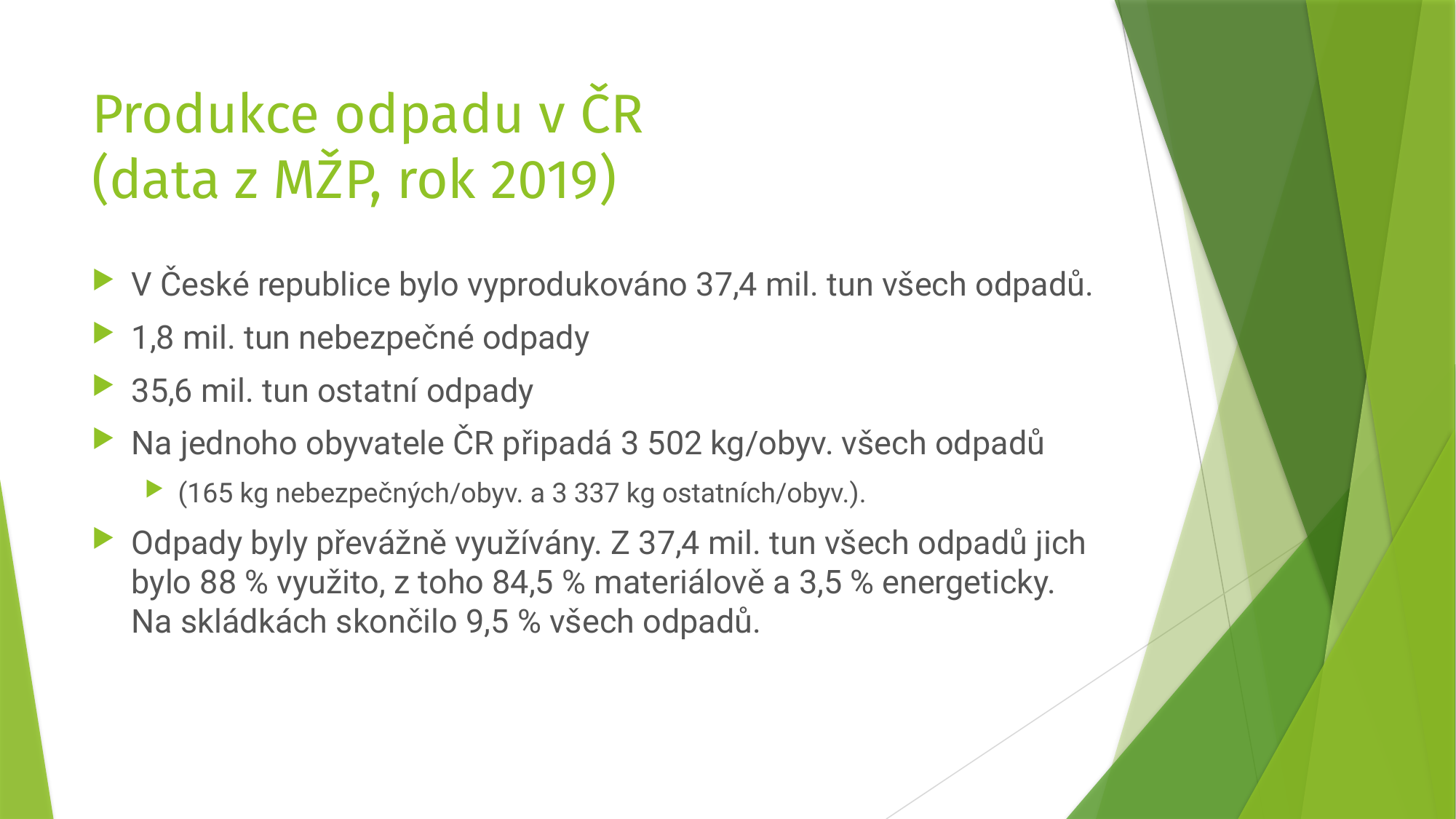

# Produkce odpadu v ČR (data z MŽP, rok 2019)
V České republice bylo vyprodukováno 37,4 mil. tun všech odpadů.
1,8 mil. tun nebezpečné odpady
35,6 mil. tun ostatní odpady
Na jednoho obyvatele ČR připadá 3 502 kg/obyv. všech odpadů
(165 kg nebezpečných/obyv. a 3 337 kg ostatních/obyv.).
Odpady byly převážně využívány. Z 37,4 mil. tun všech odpadů jich bylo 88 % využito, z toho 84,5 % materiálově a 3,5 % energeticky. Na skládkách skončilo 9,5 % všech odpadů.